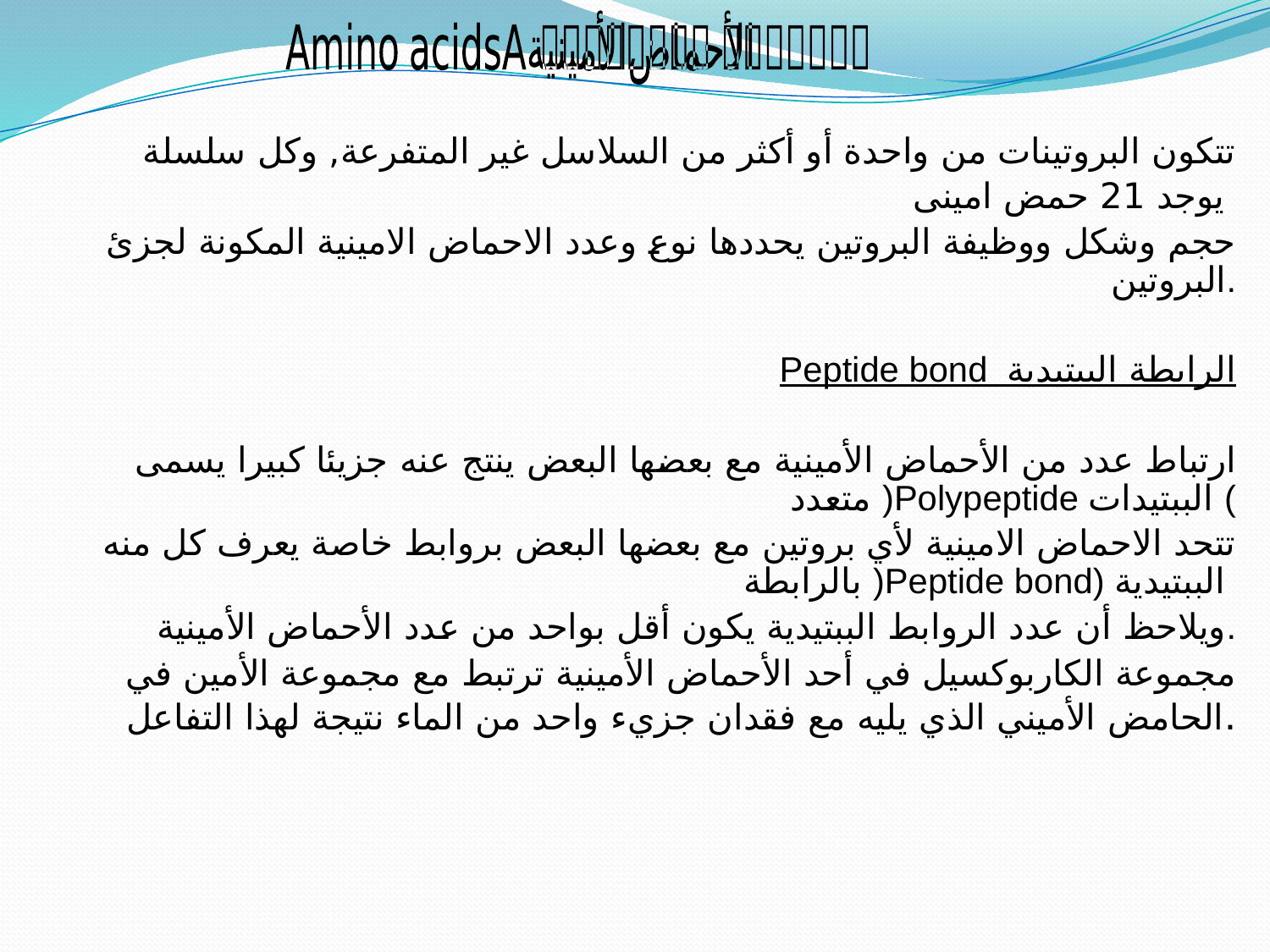

الأحماض الأمينية    Amino acids
تتكون البروتينات من واحدة أو أكثر من السلاسل غير المتفرعة, وكل سلسلة
يوجد 21 حمض امينى
حجم وشكل ووظيفة البروتين يحددها نوع وعدد الاحماض الامينية المكونة لجزئ البروتين.

Peptide bond  الرابطة الببتيدية

ارتباط عدد من الأحماض الأمينية مع بعضها البعض ينتج عنه جزيئا كبيرا يسمى متعدد )Polypeptide الببتيدات (
تتحد الاحماض الامينية لأي بروتين مع بعضها البعض بروابط خاصة يعرف كل منه بالرابطة )Peptide bond) الببتيدية
ويلاحظ أن عدد الروابط الببتيدية يكون أقل بواحد من عدد الأحماض الأمينية.
مجموعة الكاربوكسيل في أحد الأحماض الأمينية ترتبط مع مجموعة الأمين في الحامض الأميني الذي يليه مع فقدان جزيء واحد من الماء نتيجة لهذا التفاعل.